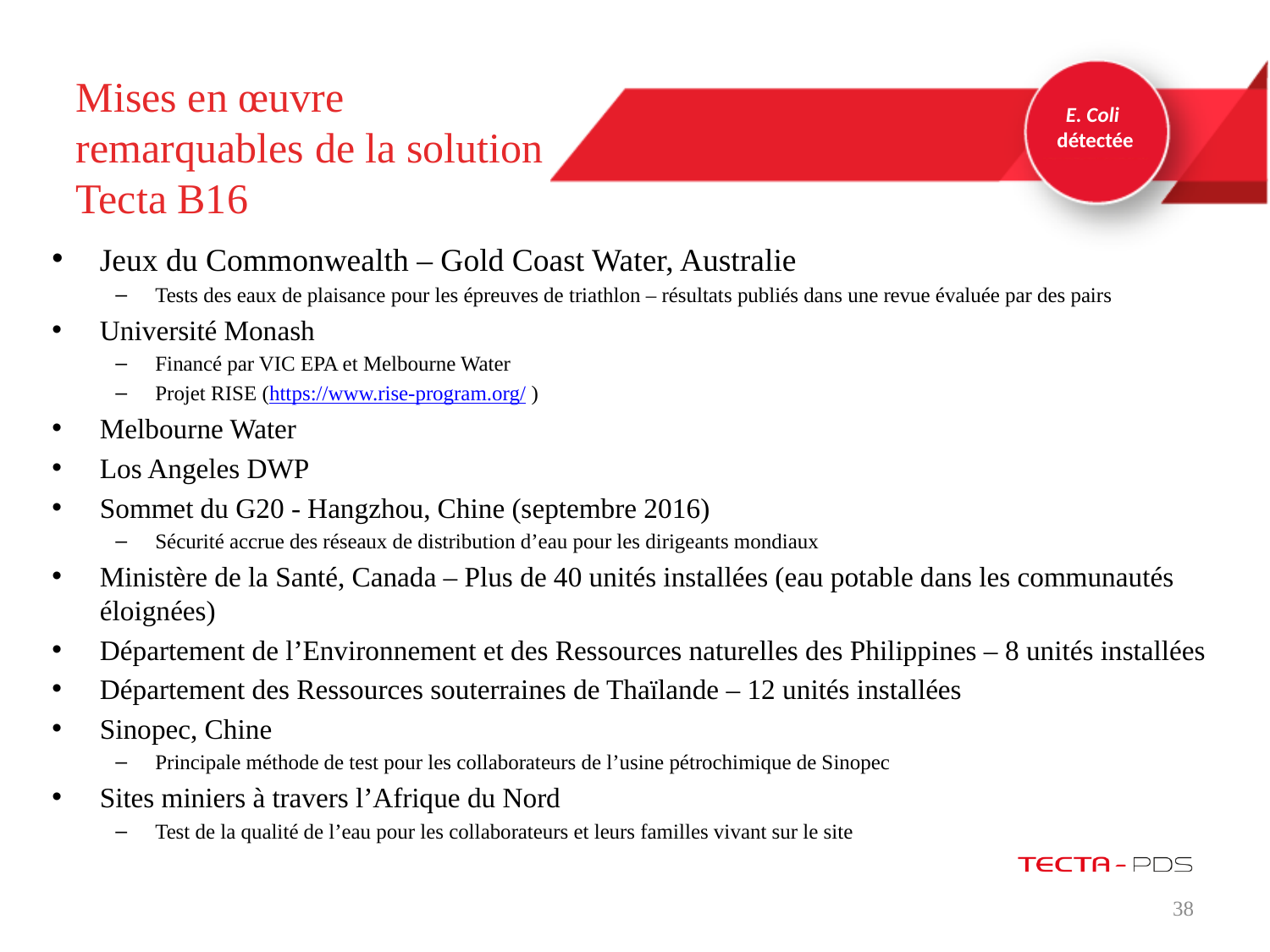

# Mises en œuvre remarquables de la solution Tecta B16
E. Coli
détectée
Jeux du Commonwealth – Gold Coast Water, Australie
Tests des eaux de plaisance pour les épreuves de triathlon – résultats publiés dans une revue évaluée par des pairs
Université Monash
Financé par VIC EPA et Melbourne Water
Projet RISE (https://www.rise-program.org/ )
Melbourne Water
Los Angeles DWP
Sommet du G20 - Hangzhou, Chine (septembre 2016)
Sécurité accrue des réseaux de distribution d’eau pour les dirigeants mondiaux
Ministère de la Santé, Canada – Plus de 40 unités installées (eau potable dans les communautés éloignées)
Département de l’Environnement et des Ressources naturelles des Philippines – 8 unités installées
Département des Ressources souterraines de Thaïlande – 12 unités installées
Sinopec, Chine
Principale méthode de test pour les collaborateurs de l’usine pétrochimique de Sinopec
Sites miniers à travers l’Afrique du Nord
Test de la qualité de l’eau pour les collaborateurs et leurs familles vivant sur le site
38
38